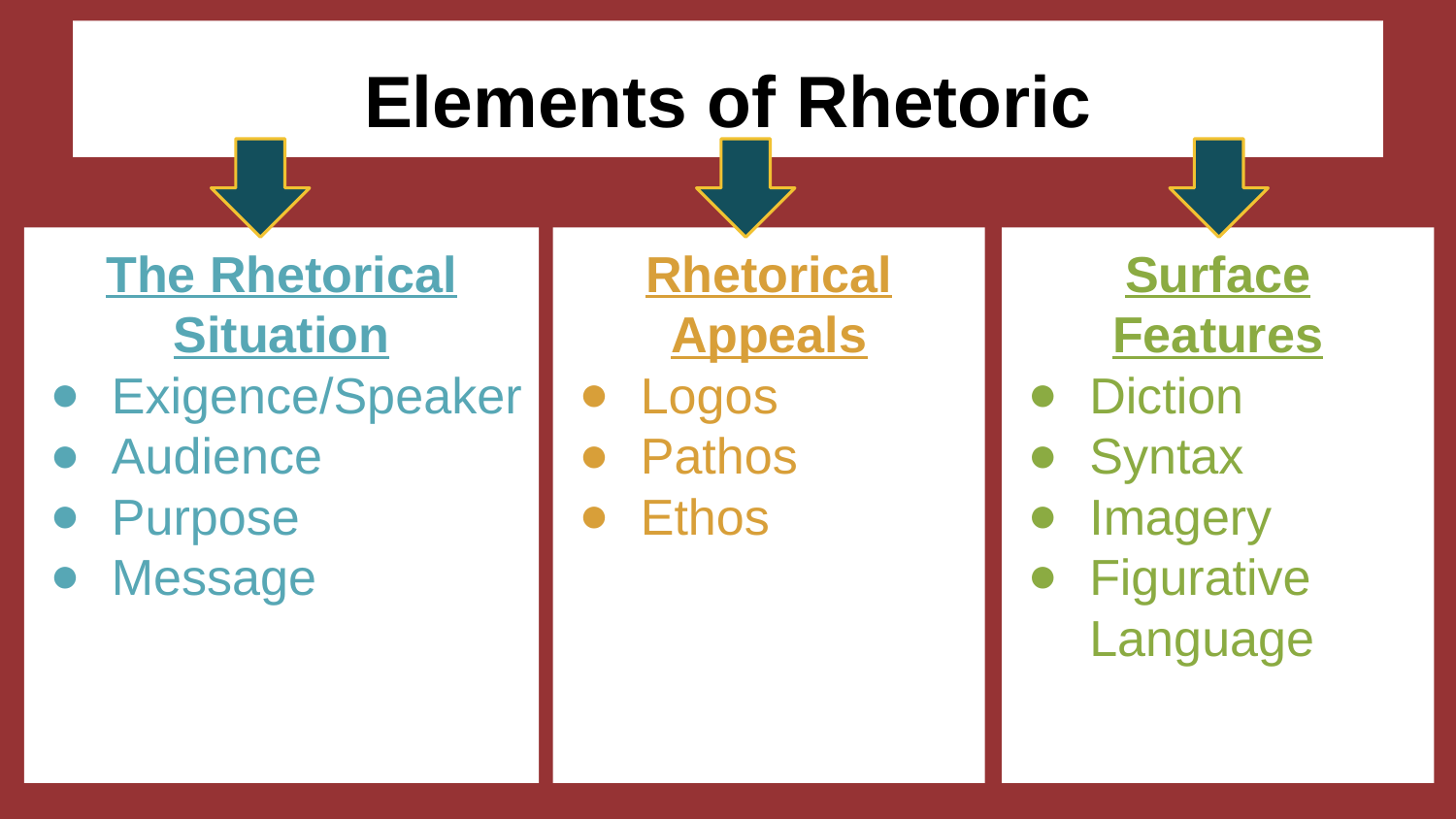

# Elements of Rhetoric

The Rhetorical Situation
Exigence/Speaker
Audience
Purpose
Message

Rhetorical Appeals
Logos
Pathos
Ethos
Surface Features
Diction
Syntax
Imagery
Figurative Language